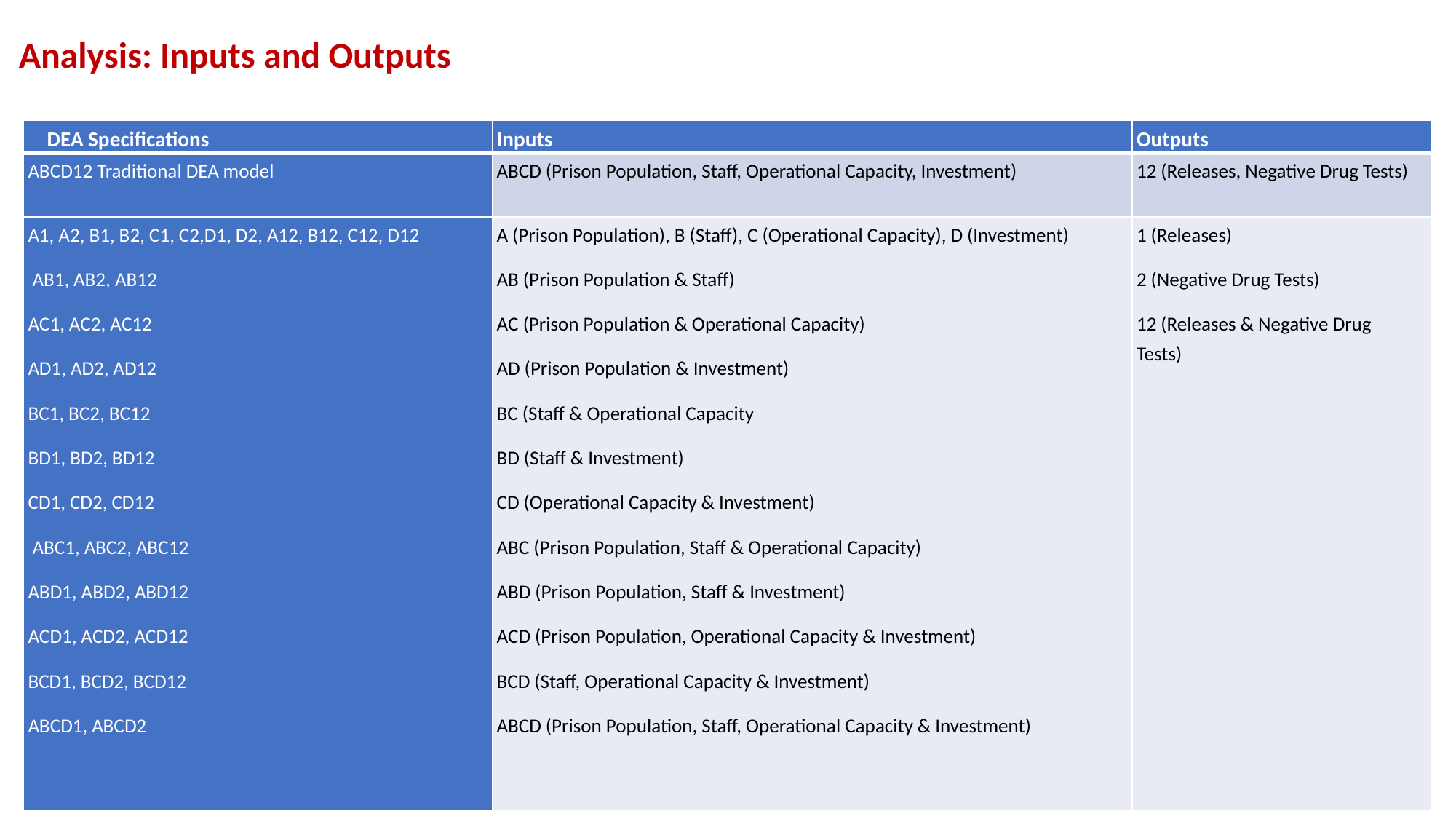

# Analysis: Inputs and Outputs

| DEA Specifications | Inputs | Outputs |
| --- | --- | --- |
| ABCD12 Traditional DEA model | ABCD (Prison Population, Staff, Operational Capacity, Investment) | 12 (Releases, Negative Drug Tests) |
| A1, A2, B1, B2, C1, C2,D1, D2, A12, B12, C12, D12  AB1, AB2, AB12 AC1, AC2, AC12 AD1, AD2, AD12 BC1, BC2, BC12 BD1, BD2, BD12 CD1, CD2, CD12  ABC1, ABC2, ABC12 ABD1, ABD2, ABD12 ACD1, ACD2, ACD12 BCD1, BCD2, BCD12 ABCD1, ABCD2 | A (Prison Population), B (Staff), C (Operational Capacity), D (Investment) AB (Prison Population & Staff) AC (Prison Population & Operational Capacity) AD (Prison Population & Investment) BC (Staff & Operational Capacity BD (Staff & Investment) CD (Operational Capacity & Investment) ABC (Prison Population, Staff & Operational Capacity) ABD (Prison Population, Staff & Investment) ACD (Prison Population, Operational Capacity & Investment) BCD (Staff, Operational Capacity & Investment) ABCD (Prison Population, Staff, Operational Capacity & Investment) | 1 (Releases) 2 (Negative Drug Tests) 12 (Releases & Negative Drug Tests) |